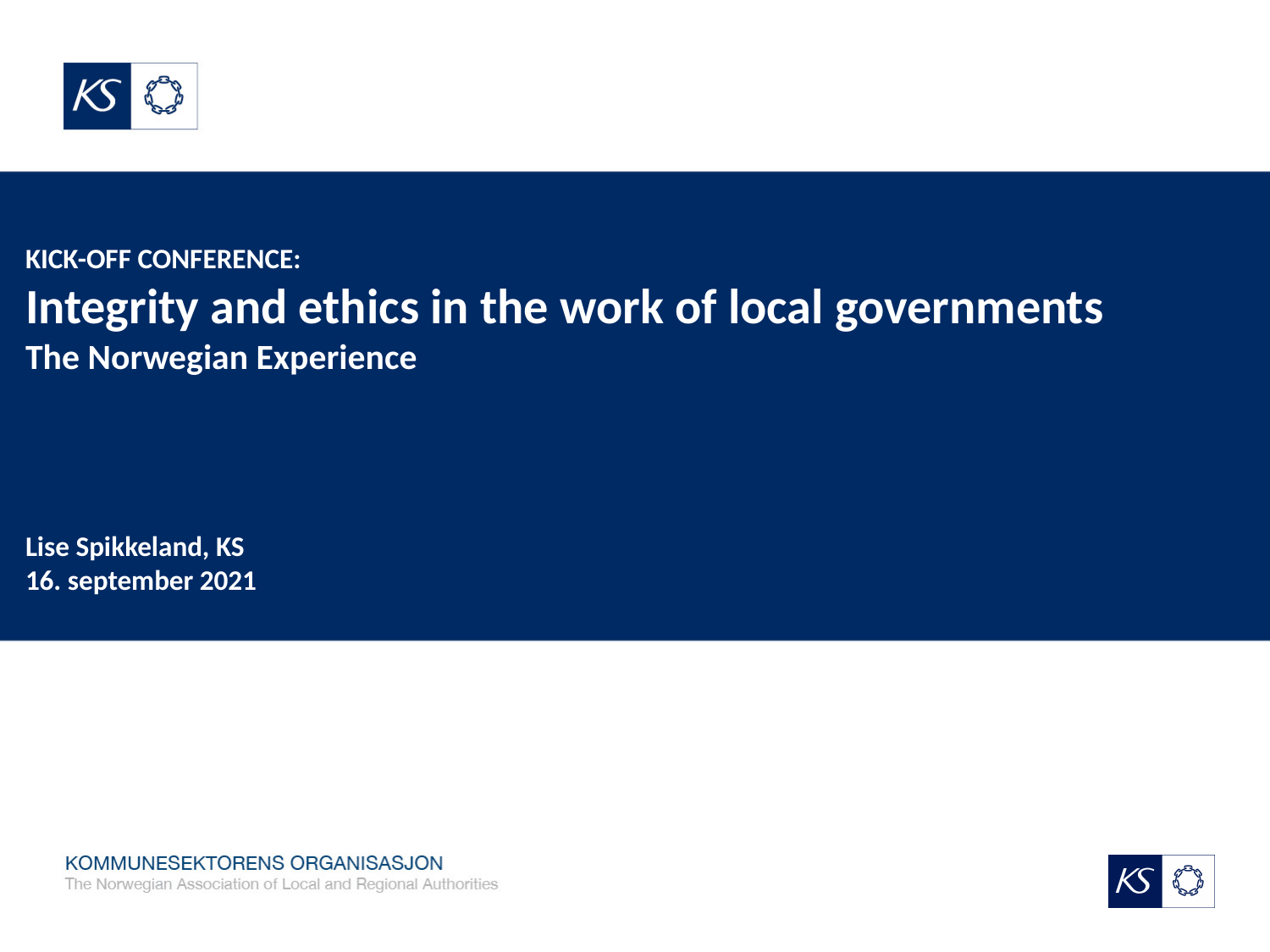

# KICK-OFF CONFERENCE: Integrity and ethics in the work of local governments The Norwegian Experience Lise Spikkeland, KS 16. september 2021